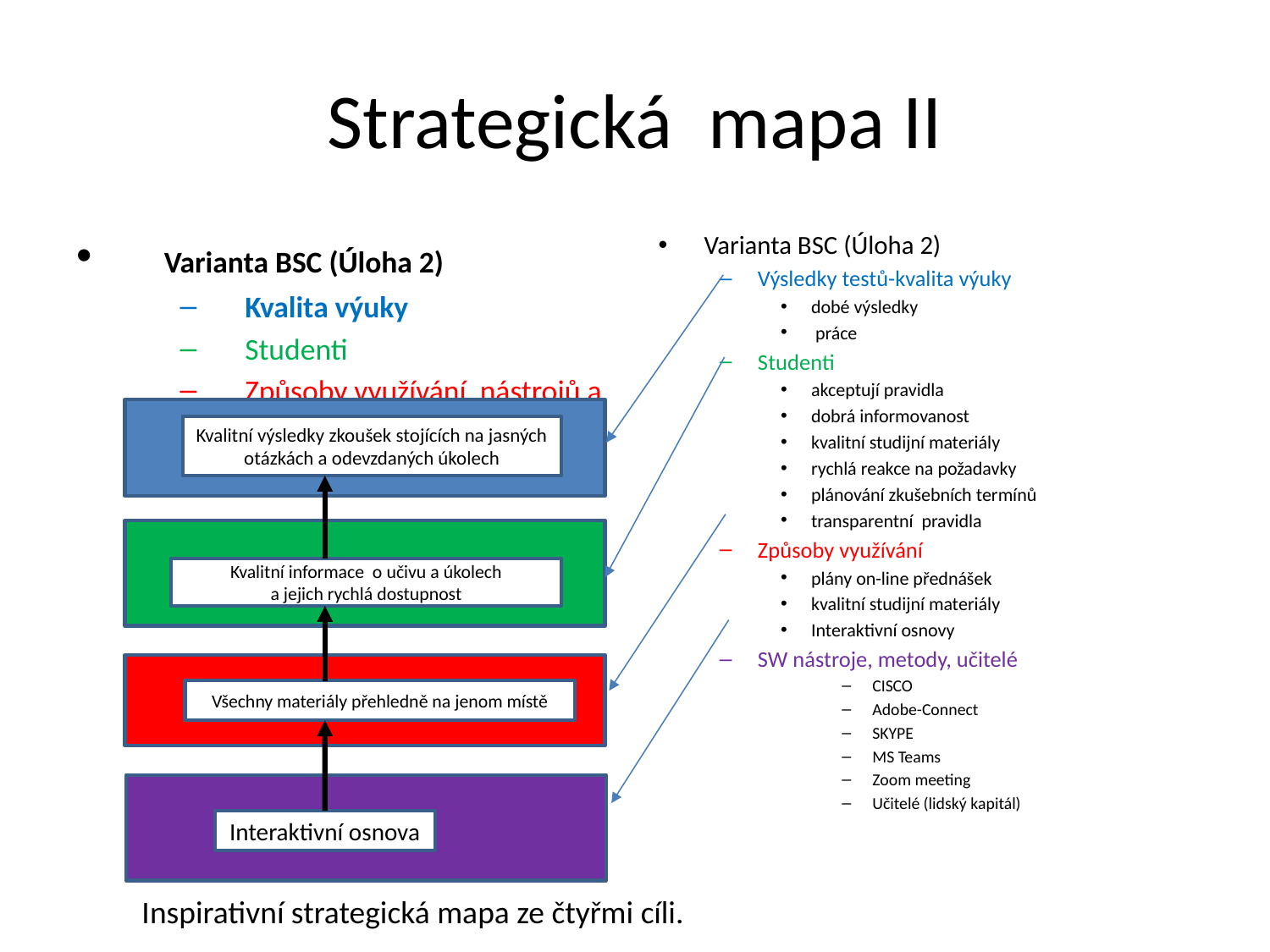

# Strategická  mapa II
Varianta BSC (Úloha 2)
Výsledky testů-kvalita výuky
dobé výsledky
 práce
Studenti
akceptují pravidla
dobrá informovanost
kvalitní studijní materiály
rychlá reakce na požadavky
plánování zkušebních termínů
transparentní  pravidla
Způsoby využívání
plány on-line přednášek
kvalitní studijní materiály
Interaktivní osnovy
SW nástroje, metody, učitelé
CISCO
Adobe-Connect
SKYPE
MS Teams
Zoom meeting
Učitelé (lidský kapitál)

 Varianta BSC (Úloha 2)
Kvalita výuky
Studenti
Způsoby využívání  nástrojů a metod
Nástroje, metody, učitelé

Kvalitní výsledky zkoušek stojících na jasných otázkách a odevzdaných úkolech

Kvalitní informace  o učivu a úkolech
a jejich rychlá dostupnost

Všechny materiály přehledně na jenom místě

Interaktivní osnova
Inspirativní strategická mapa ze čtyřmi cíli.